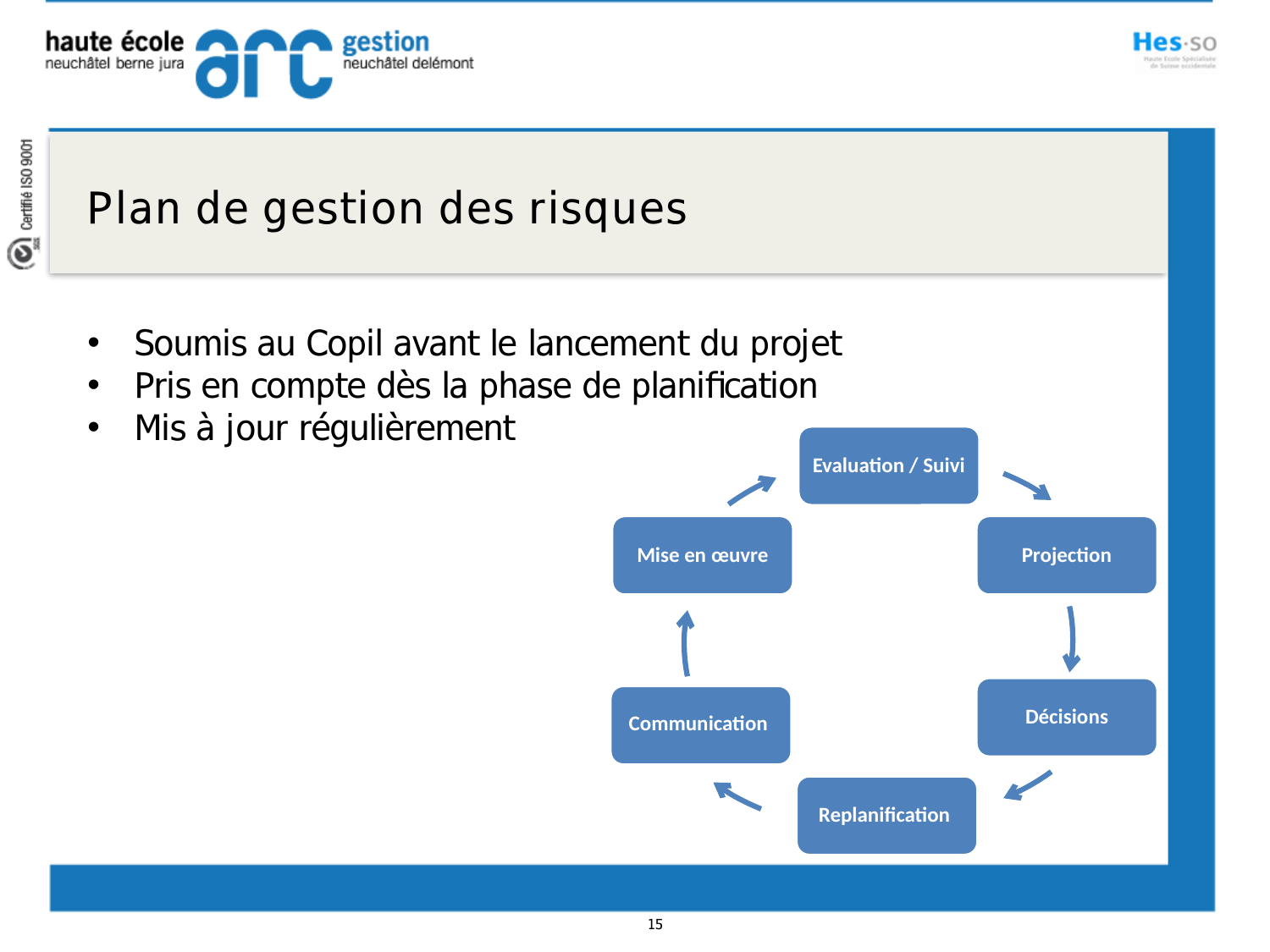

Plan de gestion des risques
Soumis au Copil avant le lancement du projet
Pris en compte dès la phase de planification
Mis à jour régulièrement
Evaluation / Suivi

Mise en œuvre
Projection
Décisions
Communication
Replanification
15